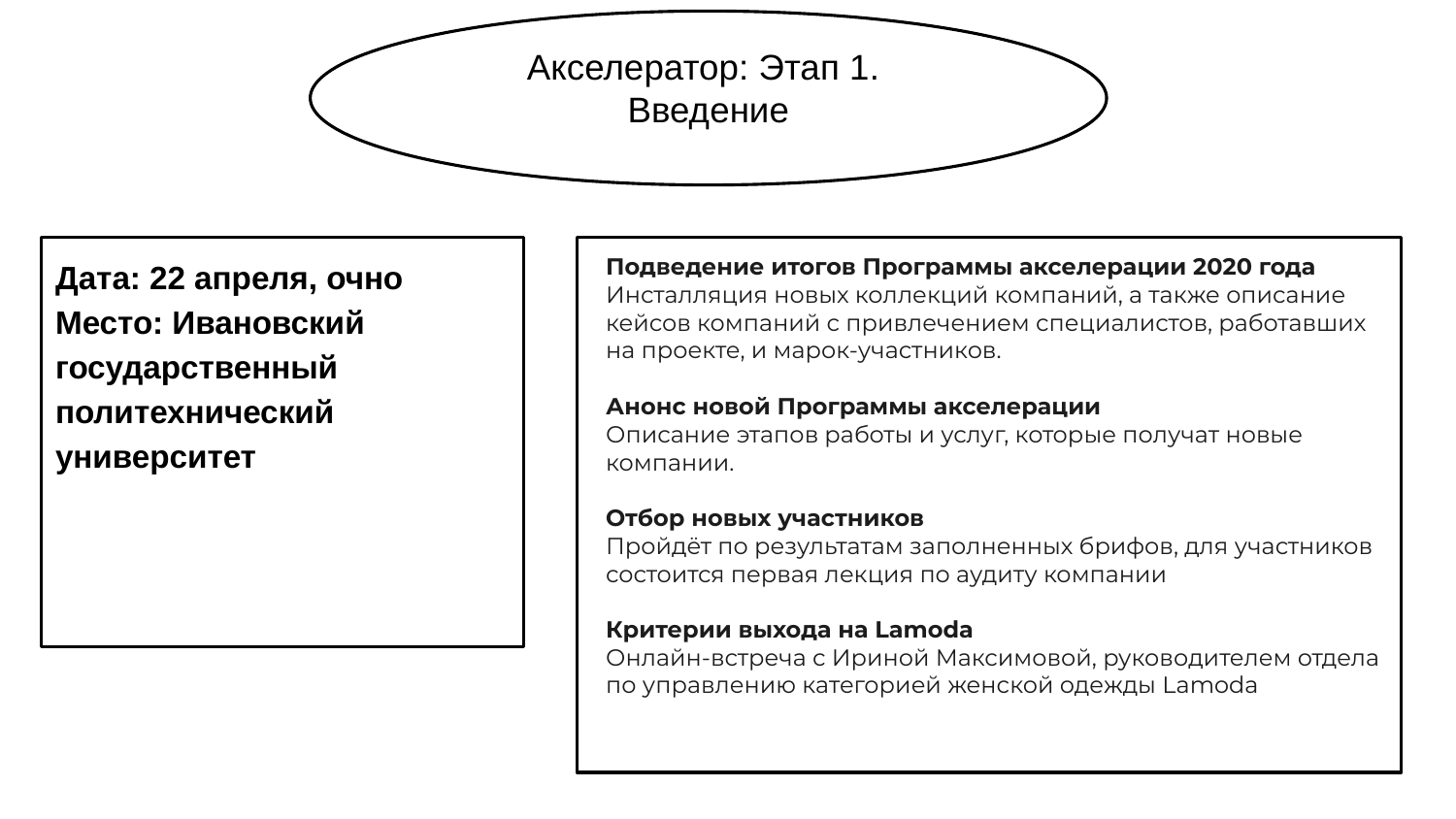

# Акселератор: Этап 1.
Введение
Дата: 22 апреля, очно
Место: Ивановский государственный политехнический университет

Подведение итогов Программы акселерации 2020 года
Инсталляция новых коллекций компаний, а также описание кейсов компаний с привлечением специалистов, работавших на проекте, и марок-участников.

Анонс новой Программы акселерации
Описание этапов работы и услуг, которые получат новые компании.

Отбор новых участников
Пройдёт по результатам заполненных брифов, для участников состоится первая лекция по аудиту компании

Критерии выхода на Lamoda
Онлайн-встреча с Ириной Максимовой, руководителем отдела по управлению категорией женской одежды Lamoda